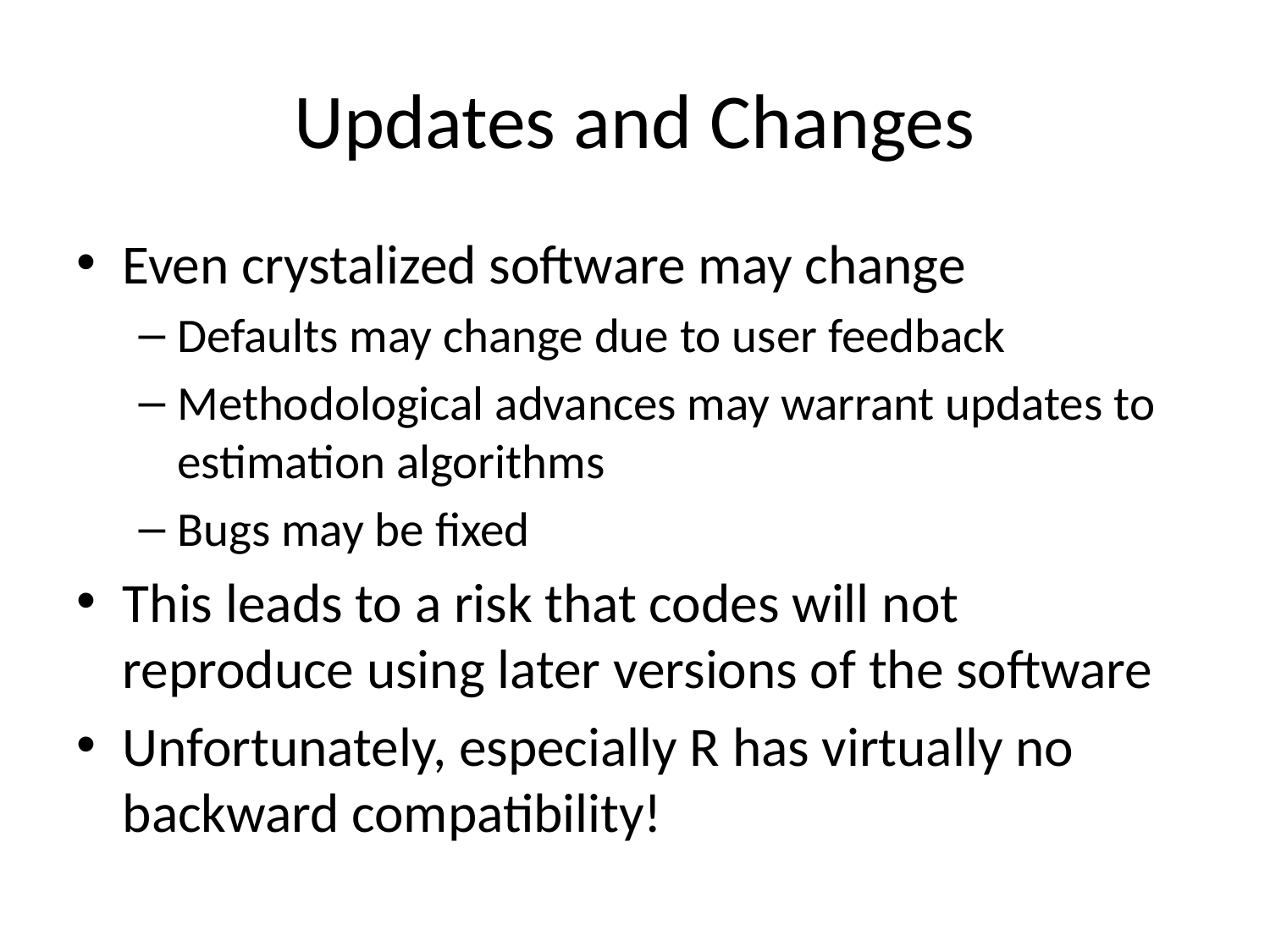

# Updates and Changes
Even crystalized software may change
Defaults may change due to user feedback
Methodological advances may warrant updates to estimation algorithms
Bugs may be fixed
This leads to a risk that codes will not reproduce using later versions of the software
Unfortunately, especially R has virtually no backward compatibility!